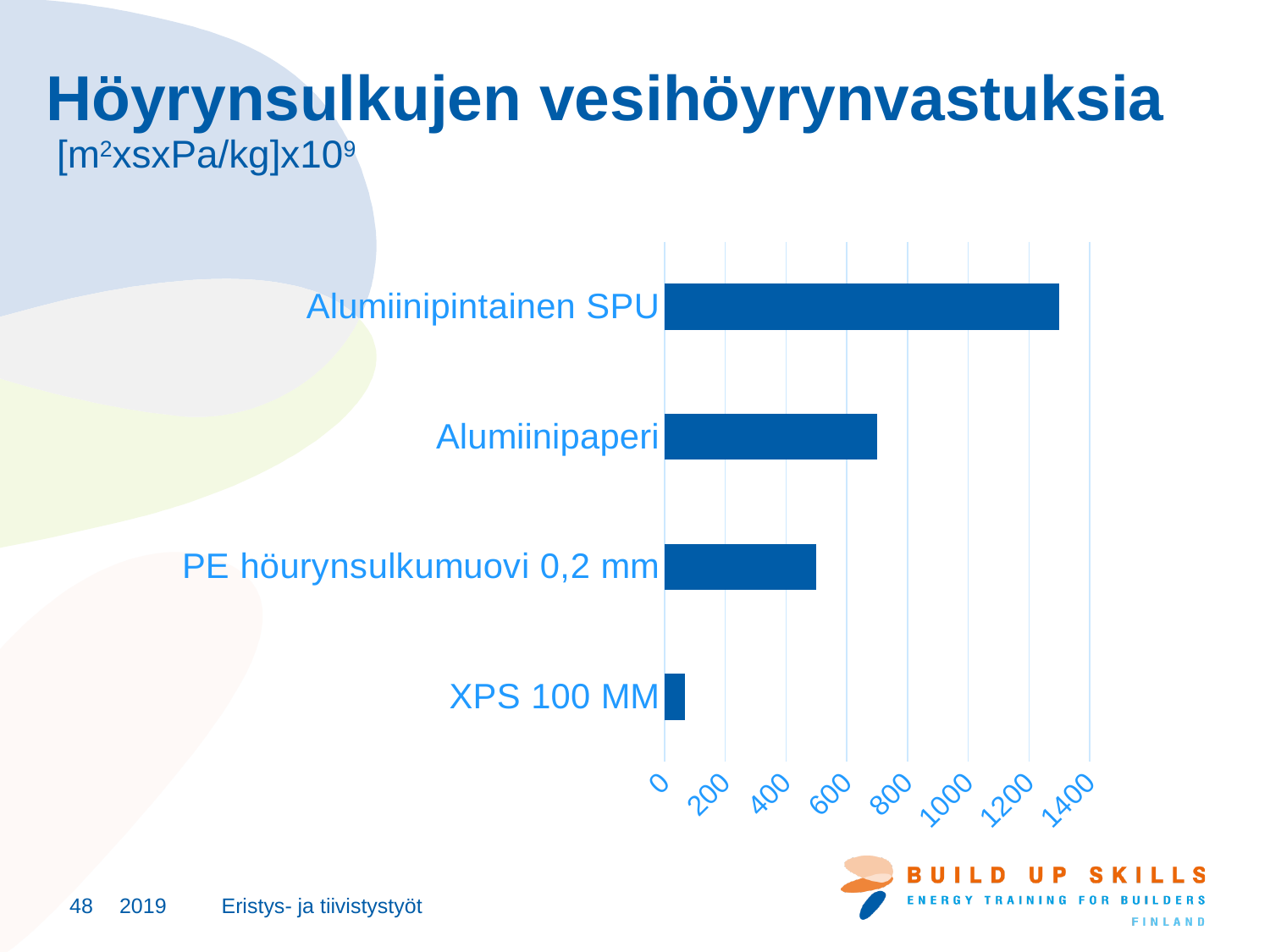

# Höyrynsulkujen vesihöyrynvastuksia [m2xsxPa/kg]x109

### Chart

| Category |  |
|---|---|
| XPS 100 MM | 67.0 |
| PE höurynsulkumuovi 0,2 mm | 500.0 |
| Alumiinipaperi | 700.0 |
| Alumiinipintainen SPU | 1300.0 |